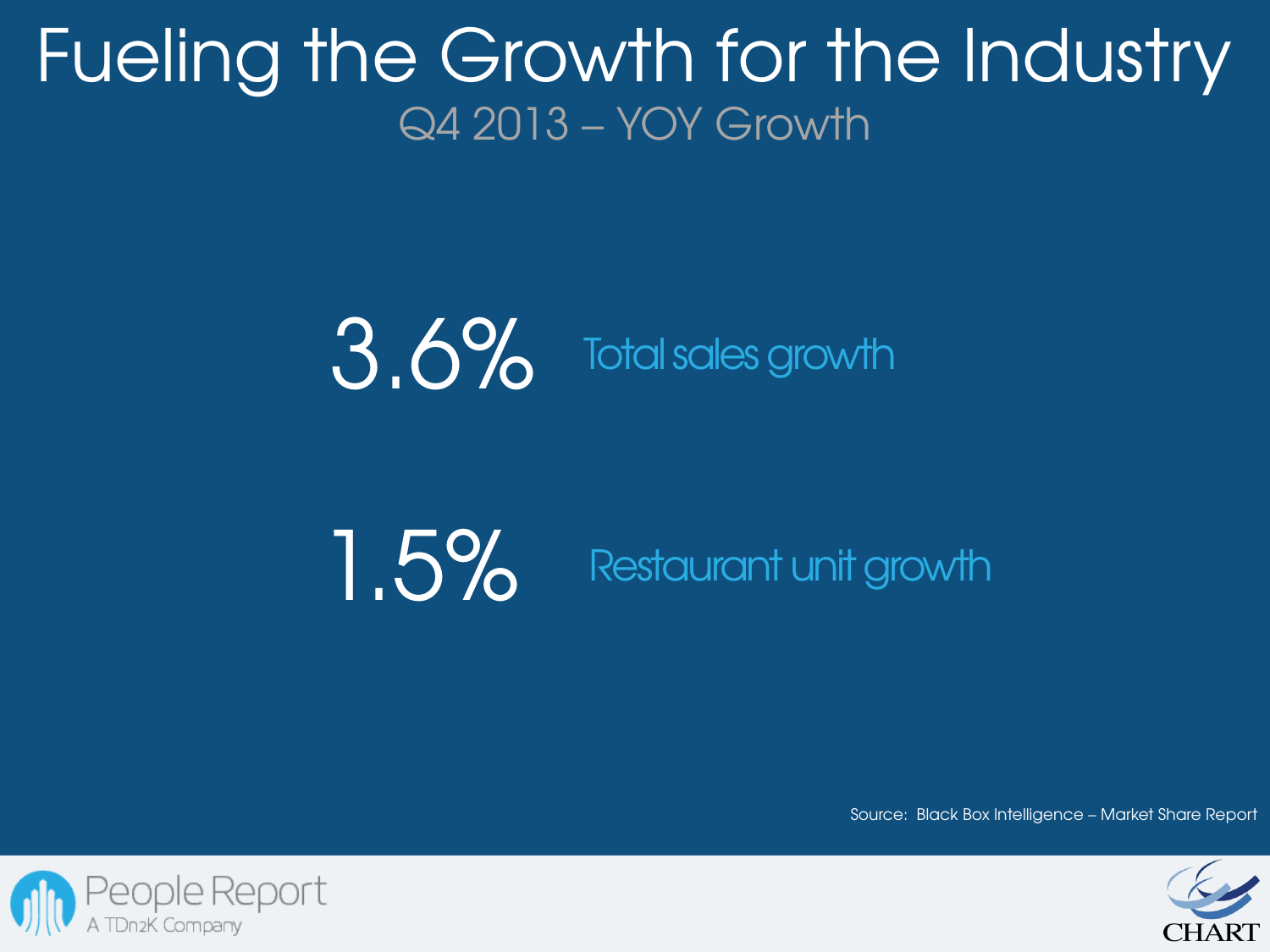

Fueling the Growth for the Industry
Q4 2013 – YOY Growth
3.6%
Total sales growth
1.5%
Restaurant unit growth
Source:  Black Box Intelligence – Market Share Report